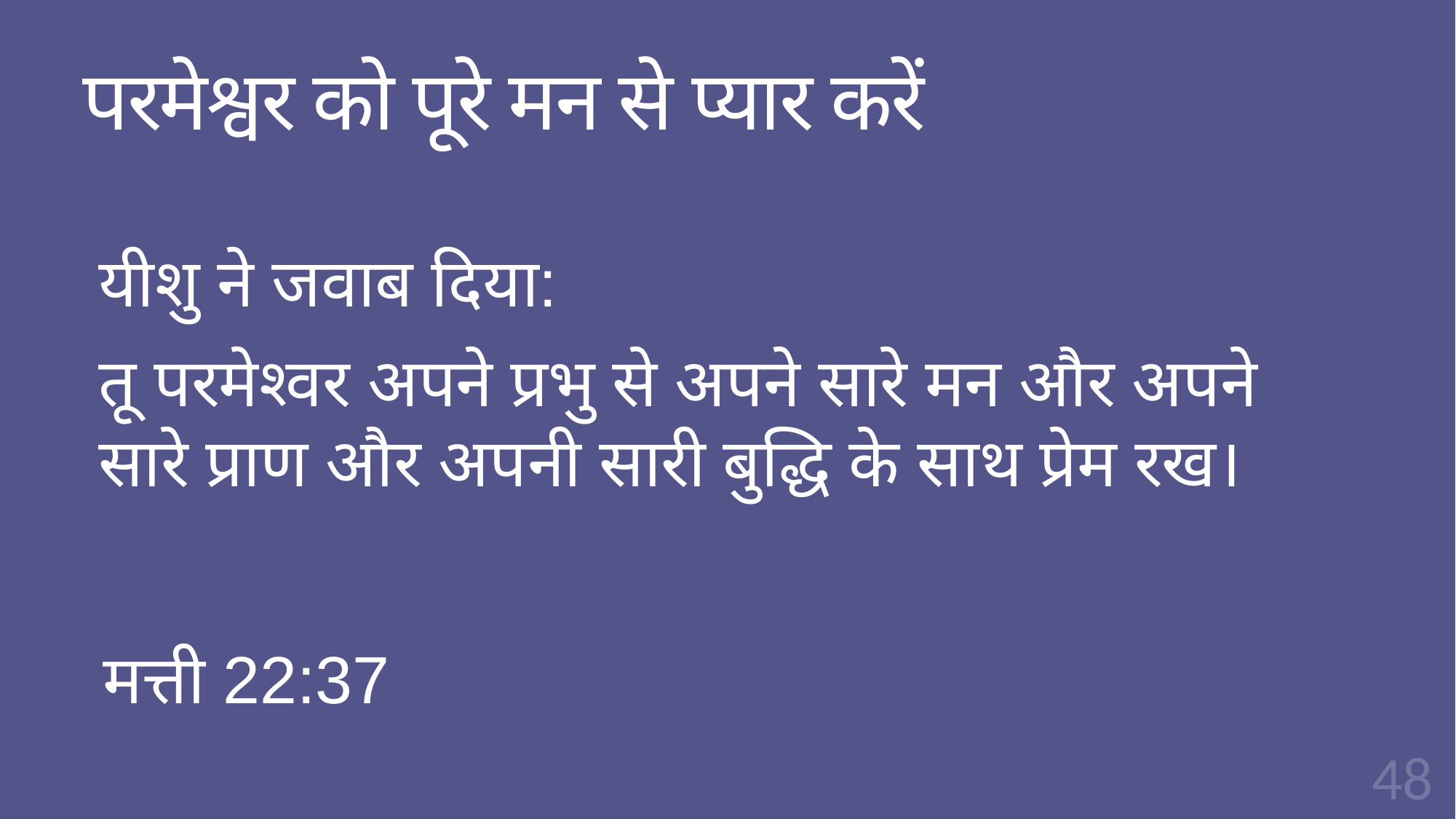

# परमेश्वर को पूरे मन से प्यार करें
यीशु ने जवाब दिया:
तू परमेश्‍वर अपने प्रभु से अपने सारे मन और अपने सारे प्राण और अपनी सारी बुद्धि के साथ प्रेम रख।
मत्ती 22:37
48